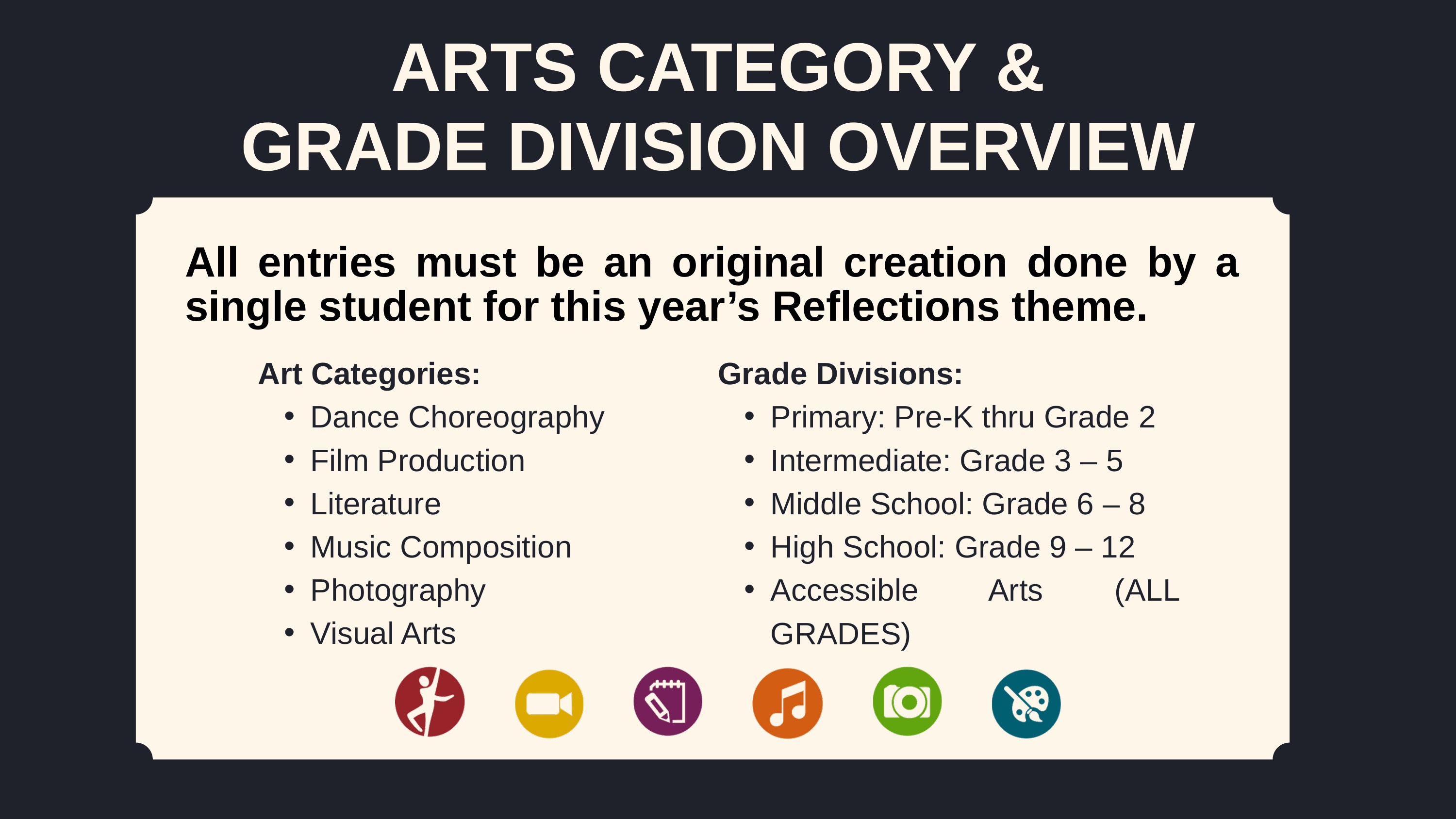

ARTS CATEGORY &
GRADE DIVISION OVERVIEW
All entries must be an original creation done by a single student for this year’s Reflections theme.
Art Categories:
Dance Choreography
Film Production
Literature
Music Composition
Photography
Visual Arts
Grade Divisions:
Primary: Pre-K thru Grade 2
Intermediate: Grade 3 – 5
Middle School: Grade 6 – 8
High School: Grade 9 – 12
Accessible Arts (ALL GRADES)